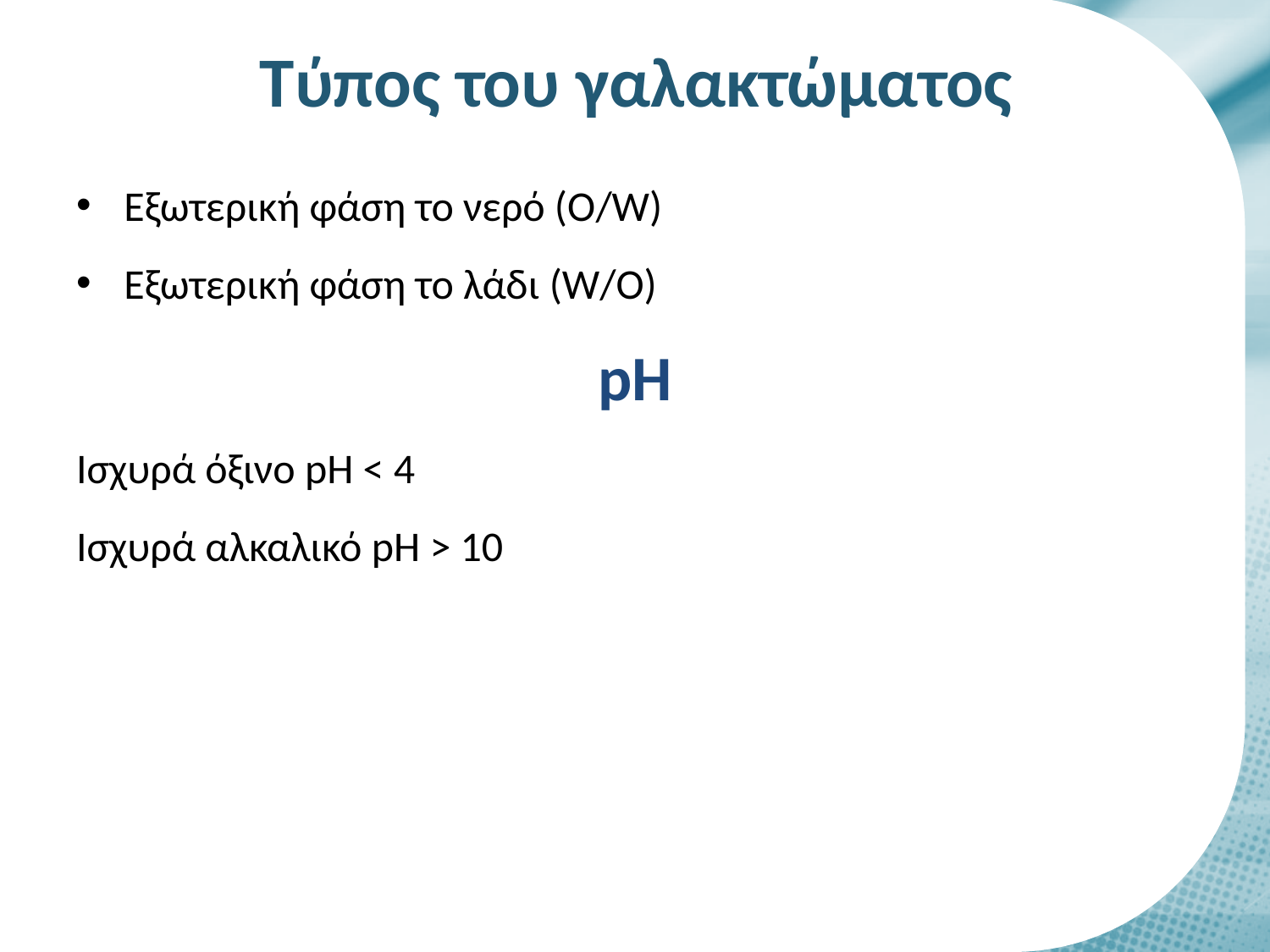

# Τύπος του γαλακτώματος
Εξωτερική φάση το νερό (Ο/W)
Εξωτερική φάση το λάδι (W/O)
pH
Ισχυρά όξινο pH < 4
Ισχυρά αλκαλικό pH > 10